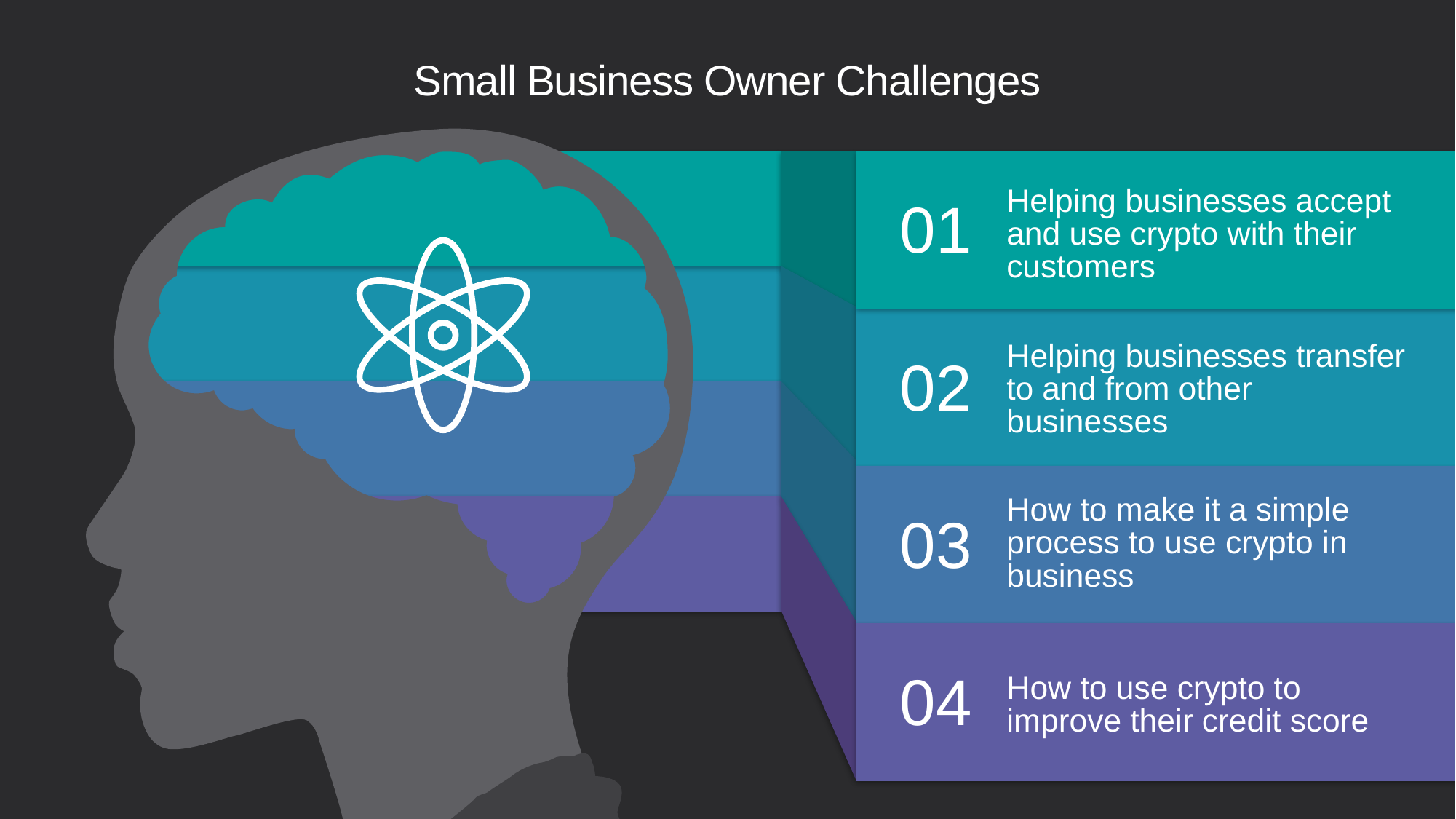

# Small Business Owner Challenges

01
Helping businesses accept and use crypto with their customers

02

Helping businesses transfer to and from other businesses

03
How to make it a simple process to use crypto in business

04
How to use crypto to improve their credit score